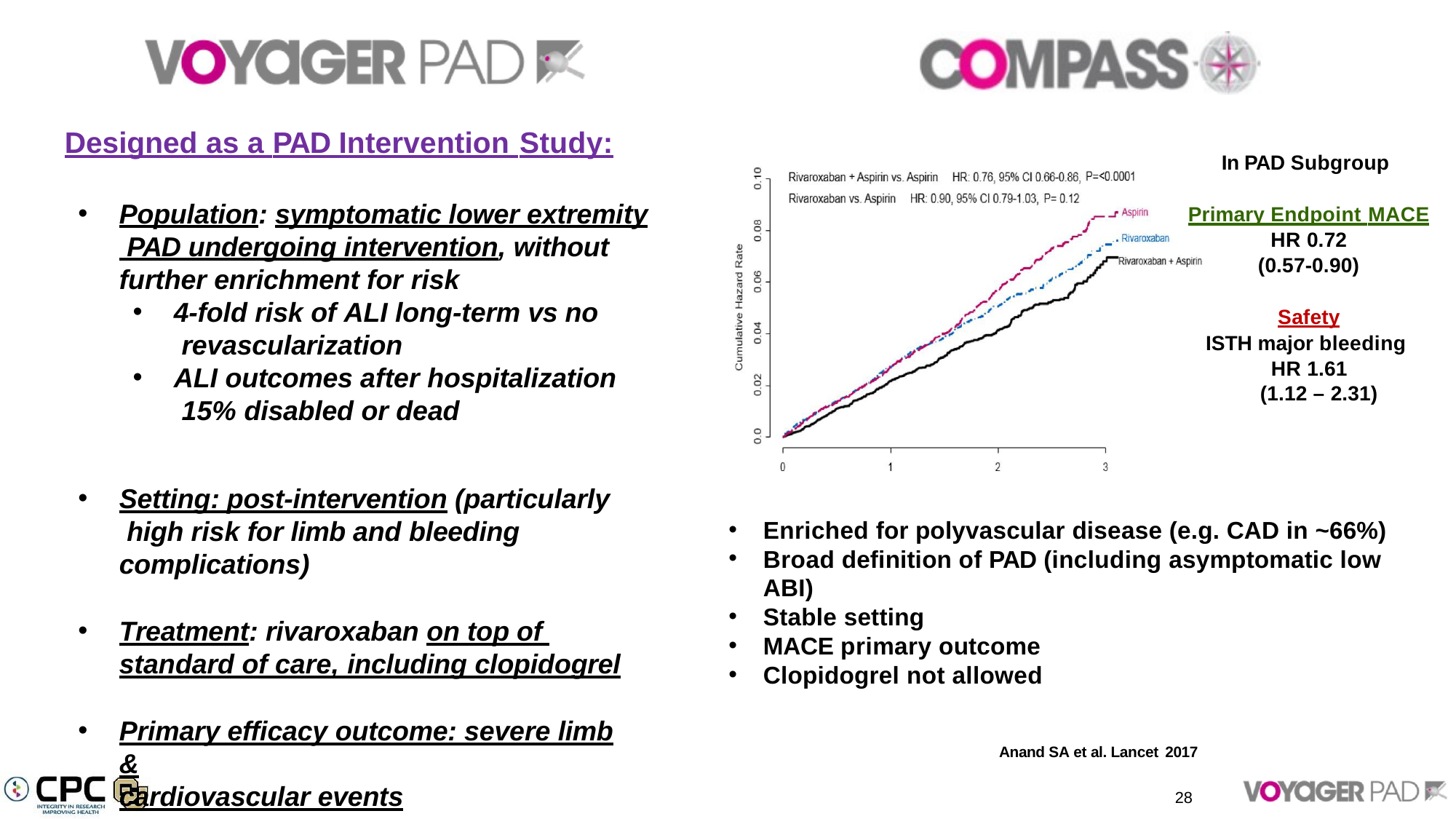

# Designed as a PAD Intervention Study:
In PAD Subgroup

Population: symptomatic lower extremity  PAD undergoing intervention, without  further enrichment for risk
4-fold risk of ALI long-term vs no  revascularization
ALI outcomes after hospitalization  15% disabled or dead

Setting: post-intervention (particularly  high risk for limb and bleeding  complications)

Treatment: rivaroxaban on top of  standard of care, including clopidogrel

Primary efficacy outcome: severe limb &
cardiovascular events
Primary Endpoint MACE
HR 0.72
(0.57-0.90)

Safety
ISTH major bleeding  HR 1.61
(1.12 – 2.31)
Enriched for polyvascular disease (e.g. CAD in ~66%)
Broad definition of PAD (including asymptomatic low ABI)
Stable setting
MACE primary outcome
Clopidogrel not allowed
Anand SA et al. Lancet 2017

28